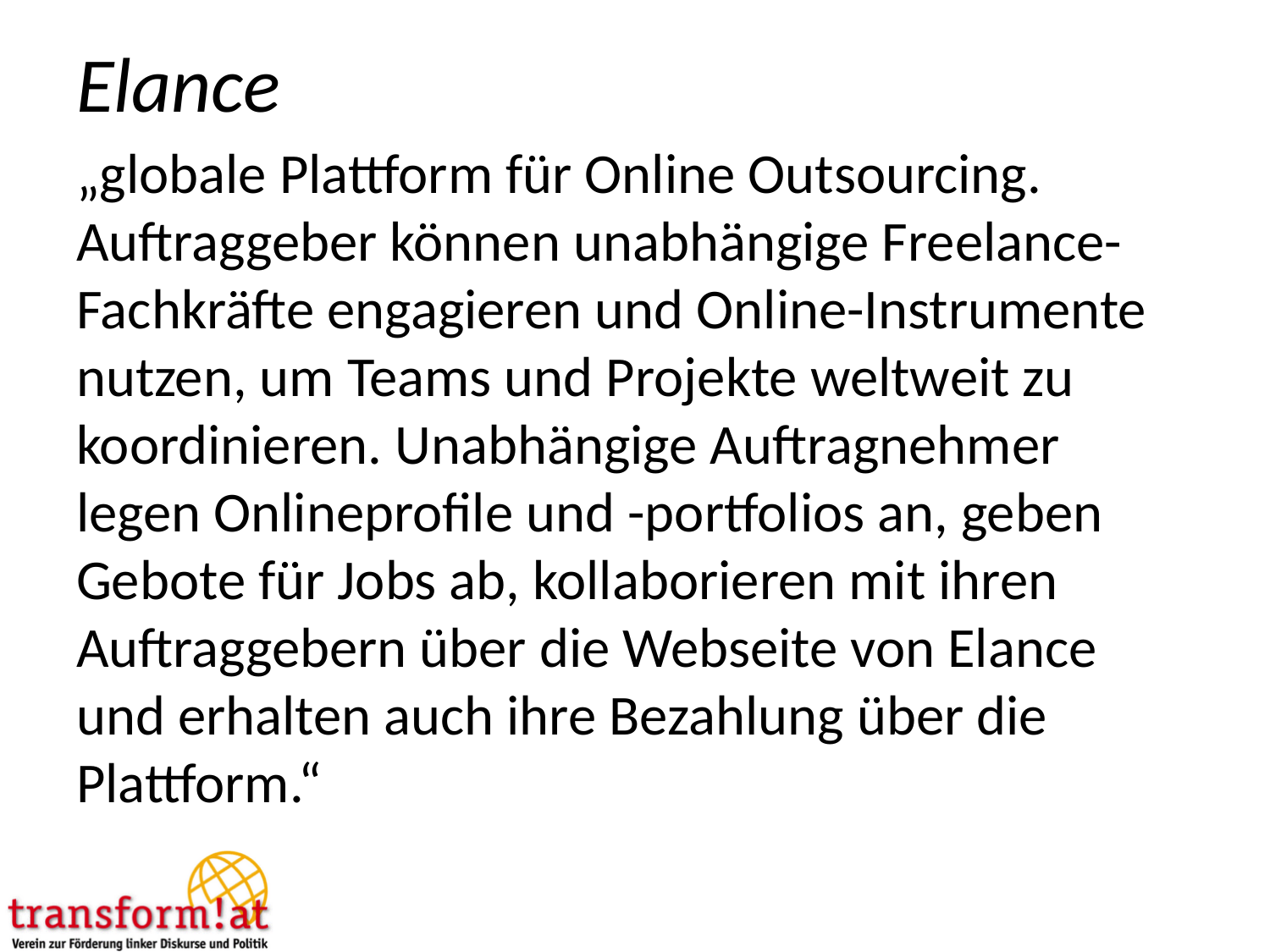

# Elance
„globale Plattform für Online Outsourcing. Auftraggeber können unabhängige Freelance-Fachkräfte engagieren und Online-Instrumente nutzen, um Teams und Projekte weltweit zu koordinieren. Unabhängige Auftragnehmer legen Onlineprofile und -portfolios an, geben Gebote für Jobs ab, kollaborieren mit ihren Auftraggebern über die Webseite von Elance und erhalten auch ihre Bezahlung über die Plattform.“